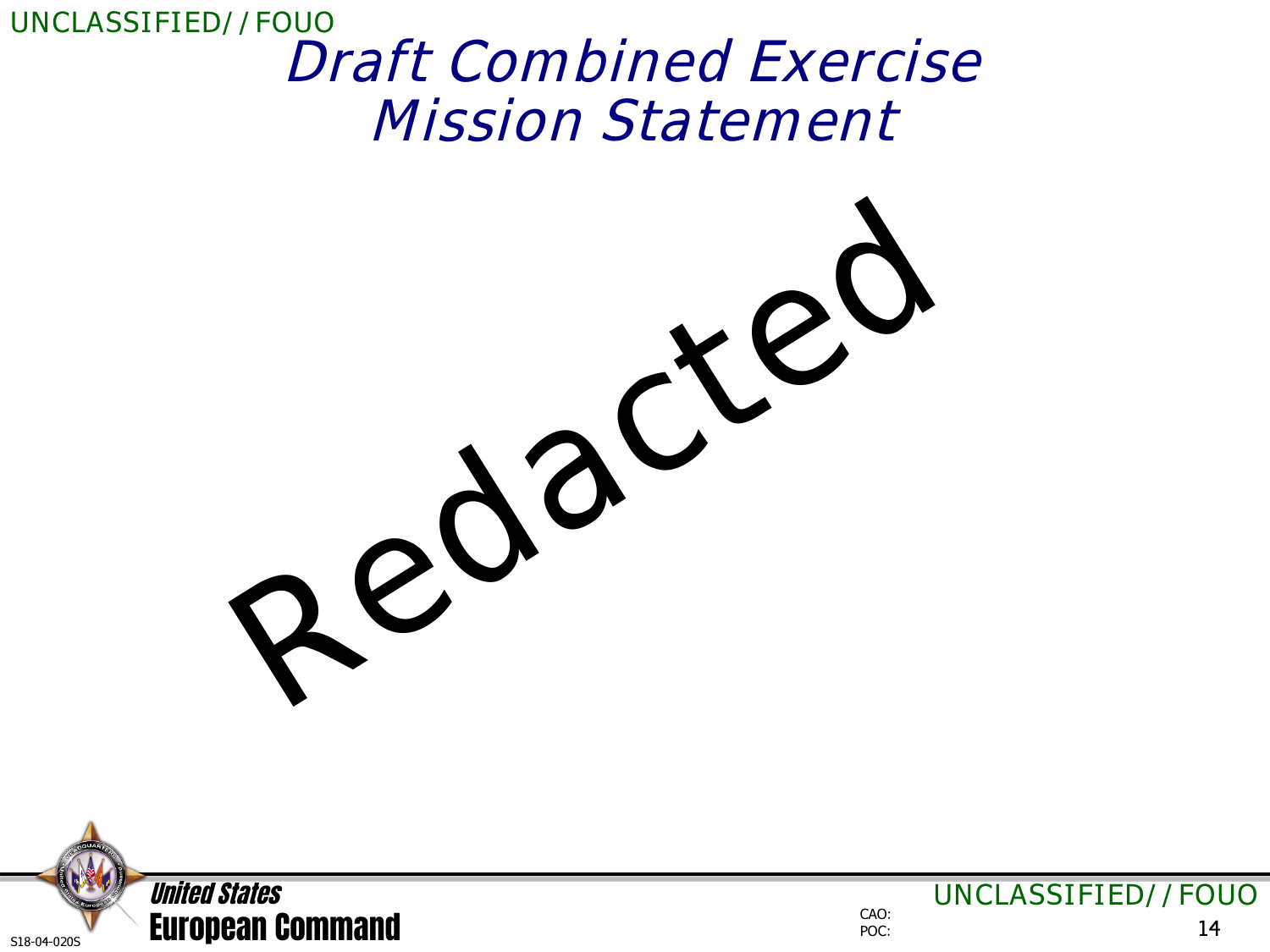

# Draft Combined Exercise Mission Statement
Redacted
S18-04-020S